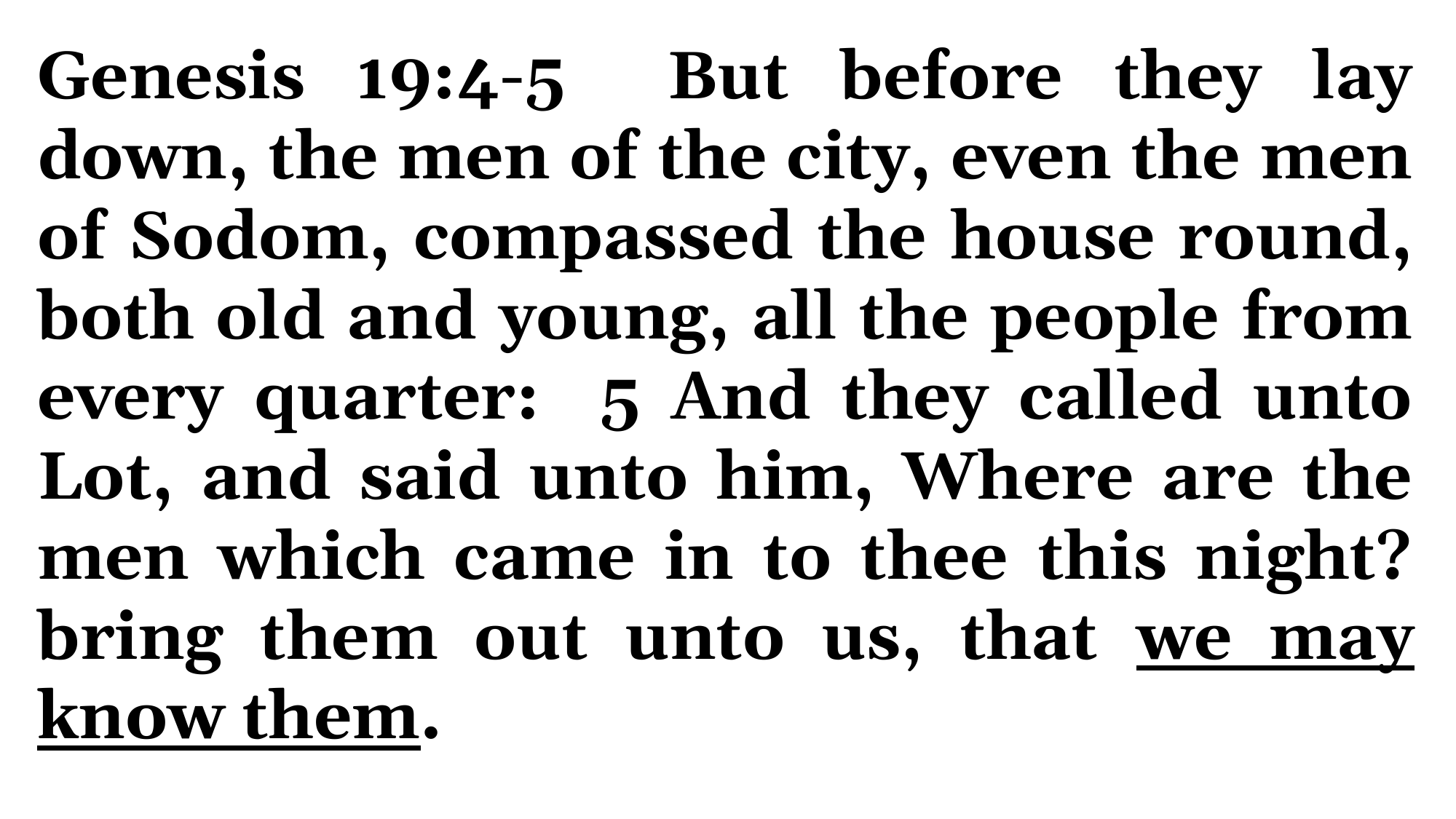

Genesis 19:4-5  But before they lay down, the men of the city, even the men of Sodom, compassed the house round, both old and young, all the people from every quarter:  5 And they called unto Lot, and said unto him, Where are the men which came in to thee this night? bring them out unto us, that we may know them.